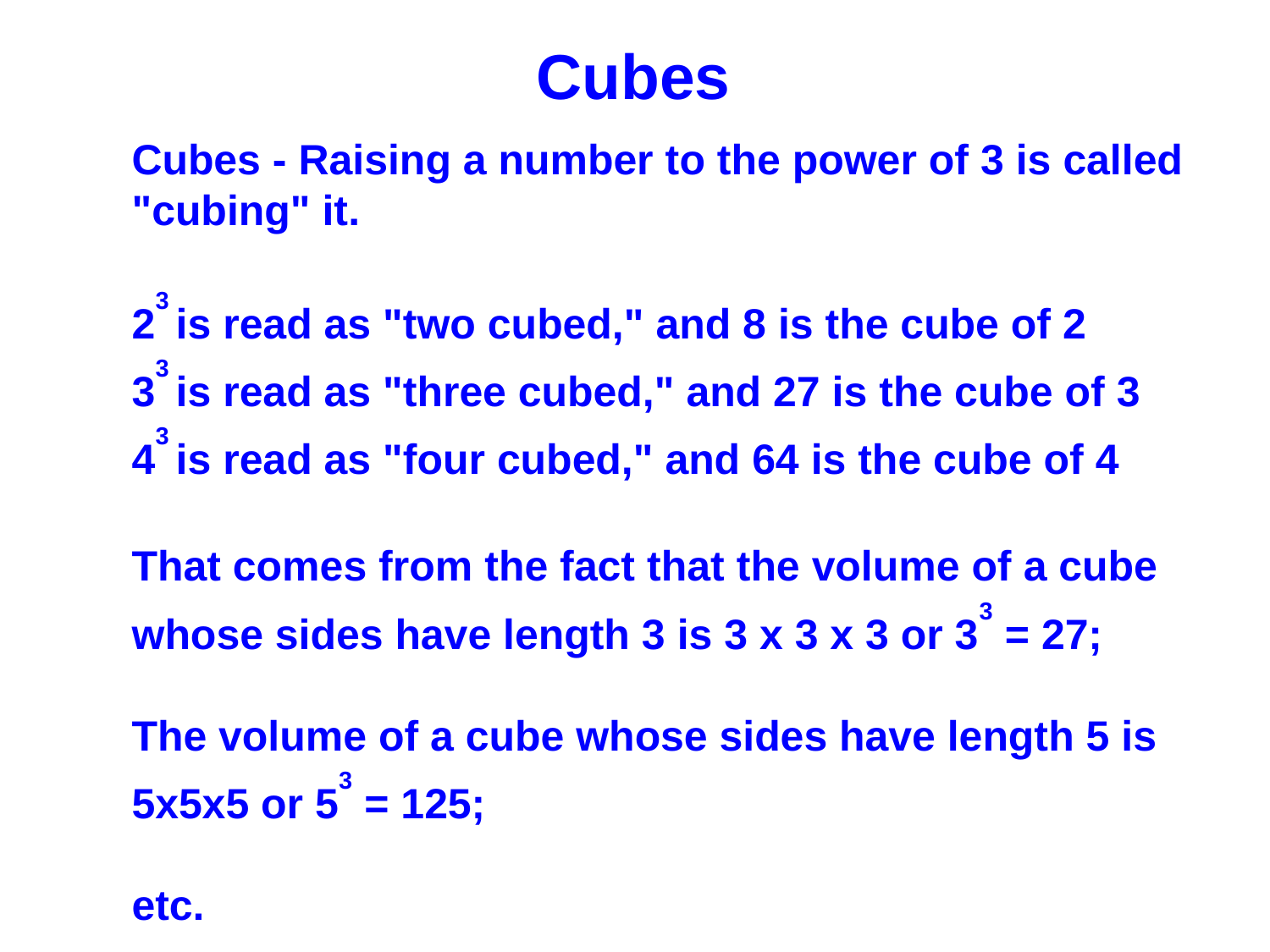

Cubes
Cubes - Raising a number to the power of 3 is called "cubing" it.

23 is read as "two cubed," and 8 is the cube of 2
33 is read as "three cubed," and 27 is the cube of 3
43 is read as "four cubed," and 64 is the cube of 4

That comes from the fact that the volume of a cube
whose sides have length 3 is 3 x 3 x 3 or 33 = 27;

The volume of a cube whose sides have length 5 is
5x5x5 or 53 = 125;

etc.